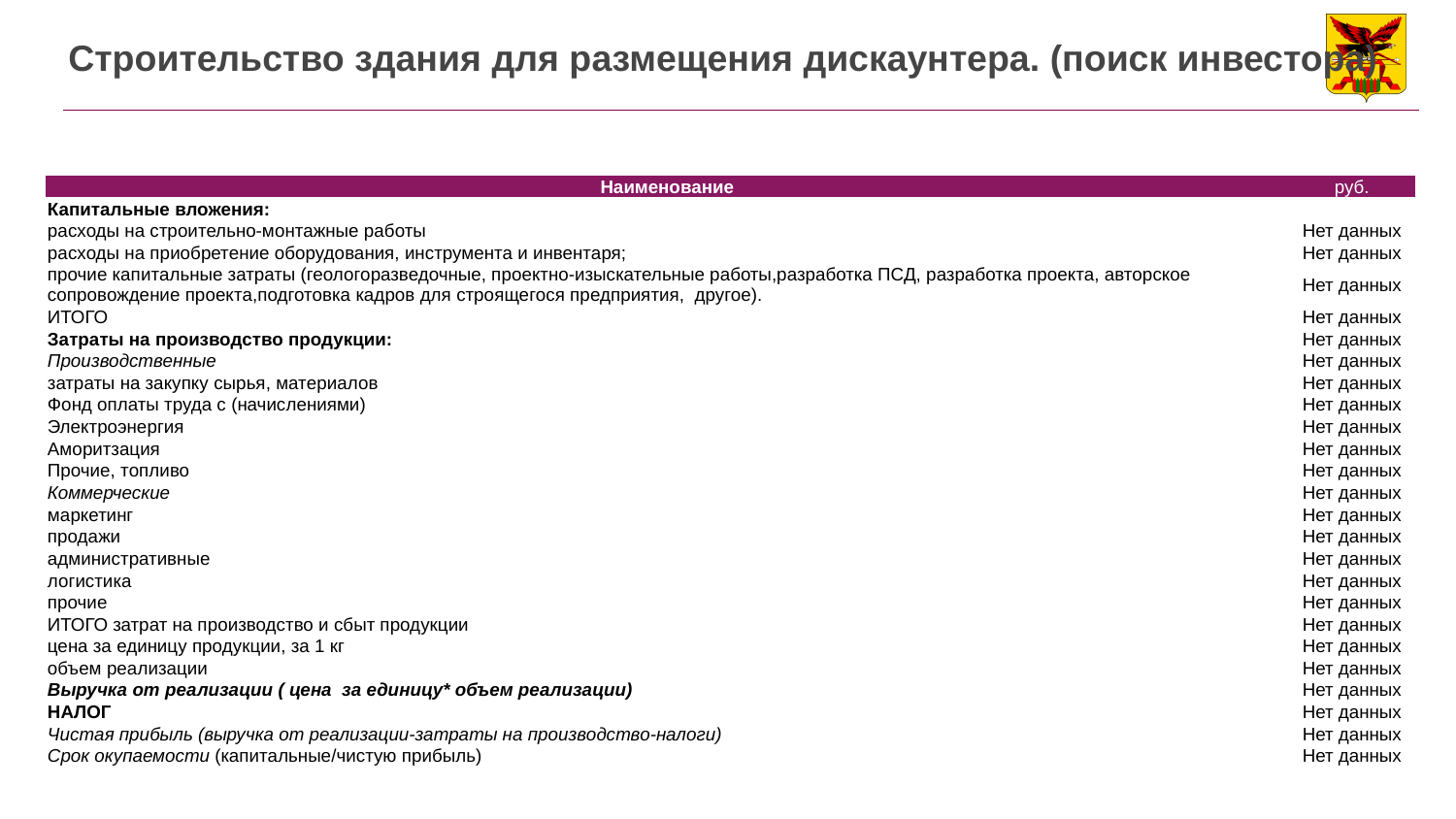

# Строительство здания для размещения дискаунтера. (поиск инвестора)
| Наименование | руб. |
| --- | --- |
| Капитальные вложения: |  |
| расходы на строительно-монтажные работы | Нет данных |
| расходы на приобретение оборудования, инструмента и инвентаря; | Нет данных |
| прочие капитальные затраты (геологоразведочные, проектно-изыскательные работы,разработка ПСД, разработка проекта, авторское сопровождение проекта,подготовка кадров для строящегося предприятия, другое). | Нет данных |
| ИТОГО | Нет данных |
| Затраты на производство продукции: | Нет данных |
| Производственные | Нет данных |
| затраты на закупку сырья, материалов | Нет данных |
| Фонд оплаты труда с (начислениями) | Нет данных |
| Электроэнергия | Нет данных |
| Аморитзация | Нет данных |
| Прочие, топливо | Нет данных |
| Коммерческие | Нет данных |
| маркетинг | Нет данных |
| продажи | Нет данных |
| административные | Нет данных |
| логистика | Нет данных |
| прочие | Нет данных |
| ИТОГО затрат на производство и сбыт продукции | Нет данных |
| цена за единицу продукции, за 1 кг | Нет данных |
| объем реализации | Нет данных |
| Выручка от реализации ( цена за единицу\* объем реализации) | Нет данных |
| НАЛОГ | Нет данных |
| Чистая прибыль (выручка от реализации-затраты на производство-налоги) | Нет данных |
| Срок окупаемости (капитальные/чистую прибыль) | Нет данных |